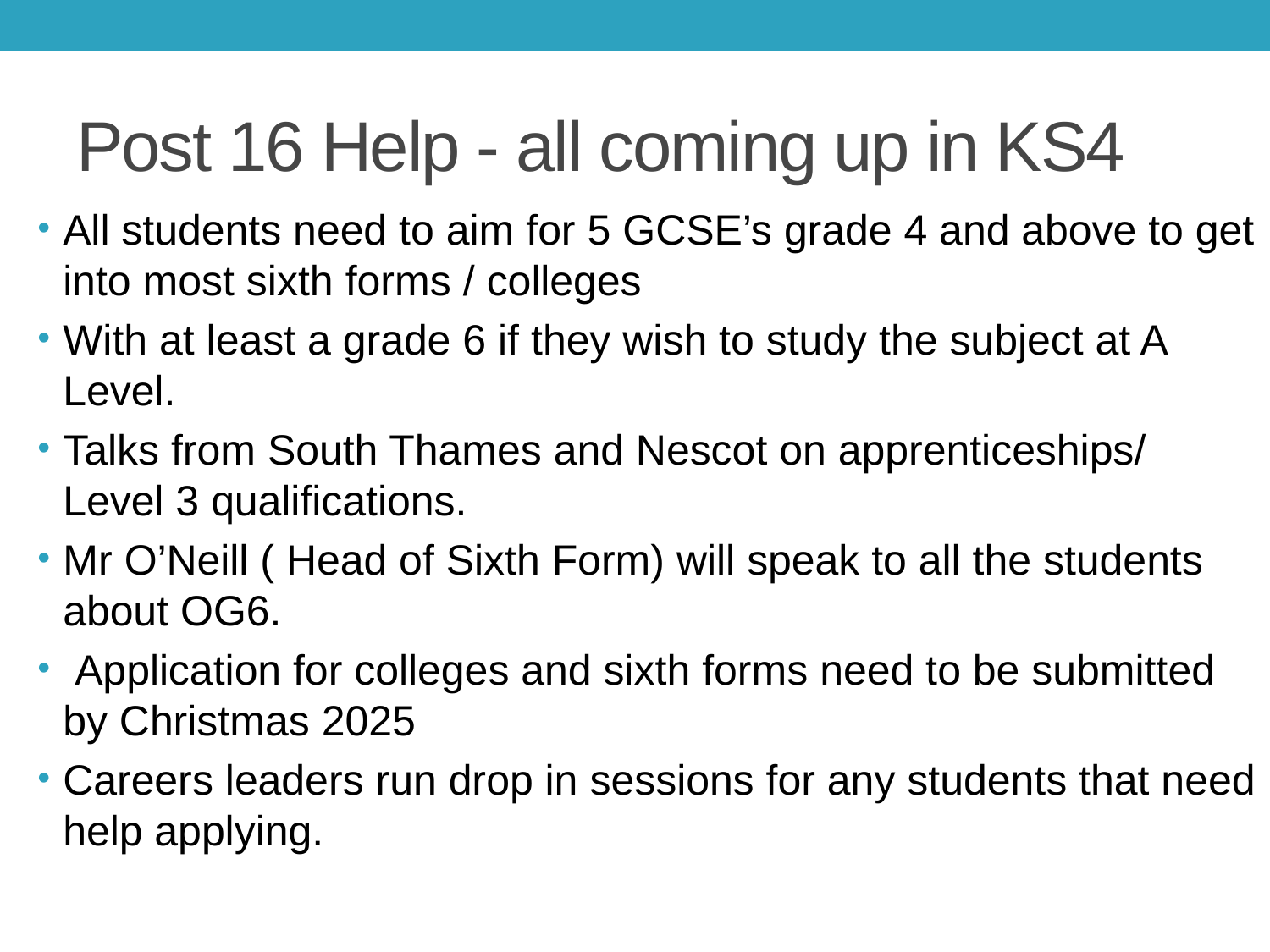

# Post 16 Help - all coming up in KS4
All students need to aim for 5 GCSE’s grade 4 and above to get into most sixth forms / colleges
With at least a grade 6 if they wish to study the subject at A Level.
Talks from South Thames and Nescot on apprenticeships/ Level 3 qualifications.
Mr O’Neill ( Head of Sixth Form) will speak to all the students about OG6.
 Application for colleges and sixth forms need to be submitted by Christmas 2025
Careers leaders run drop in sessions for any students that need help applying.